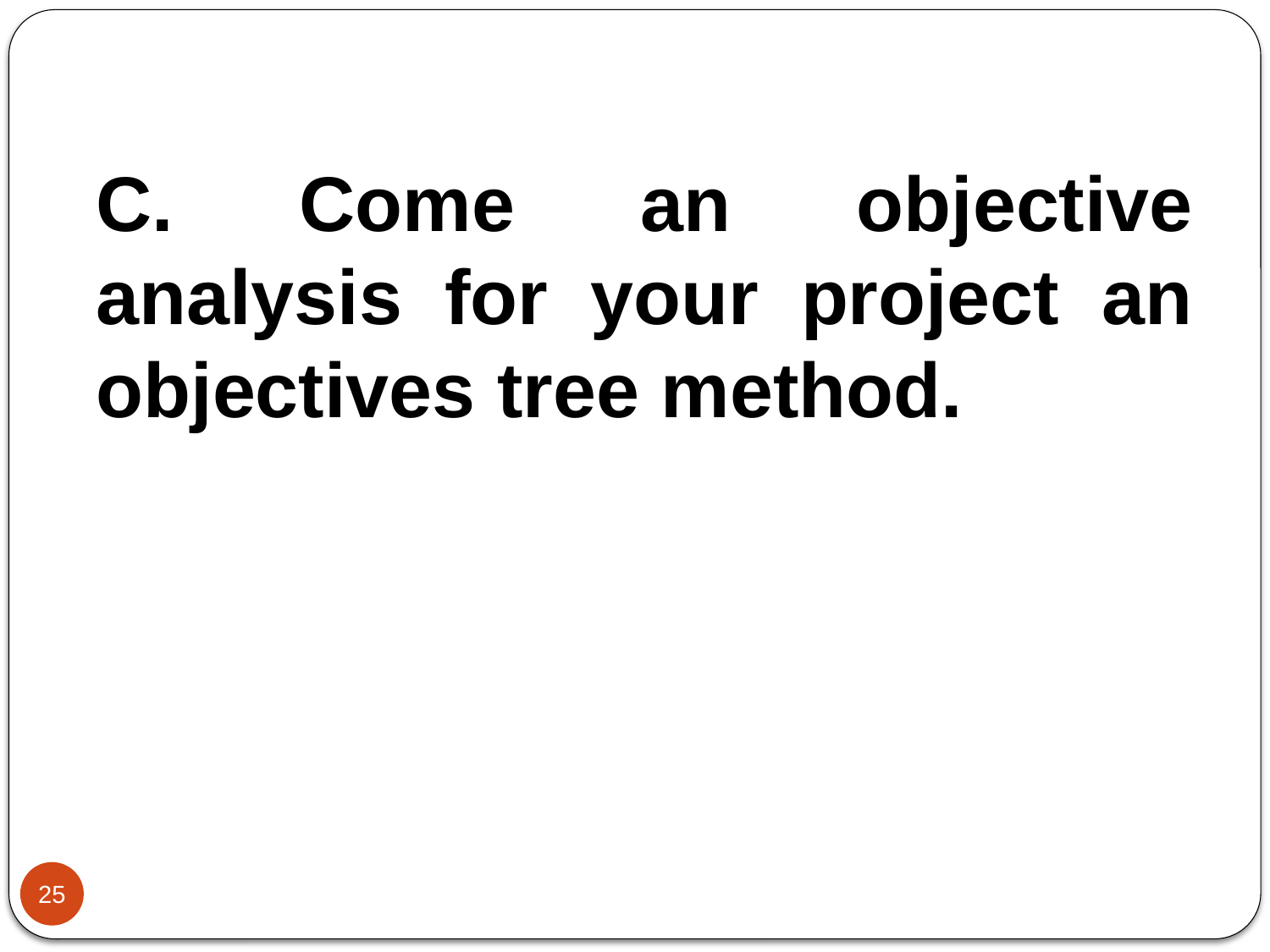

C. Come an objective analysis for your project an objectives tree method.

25